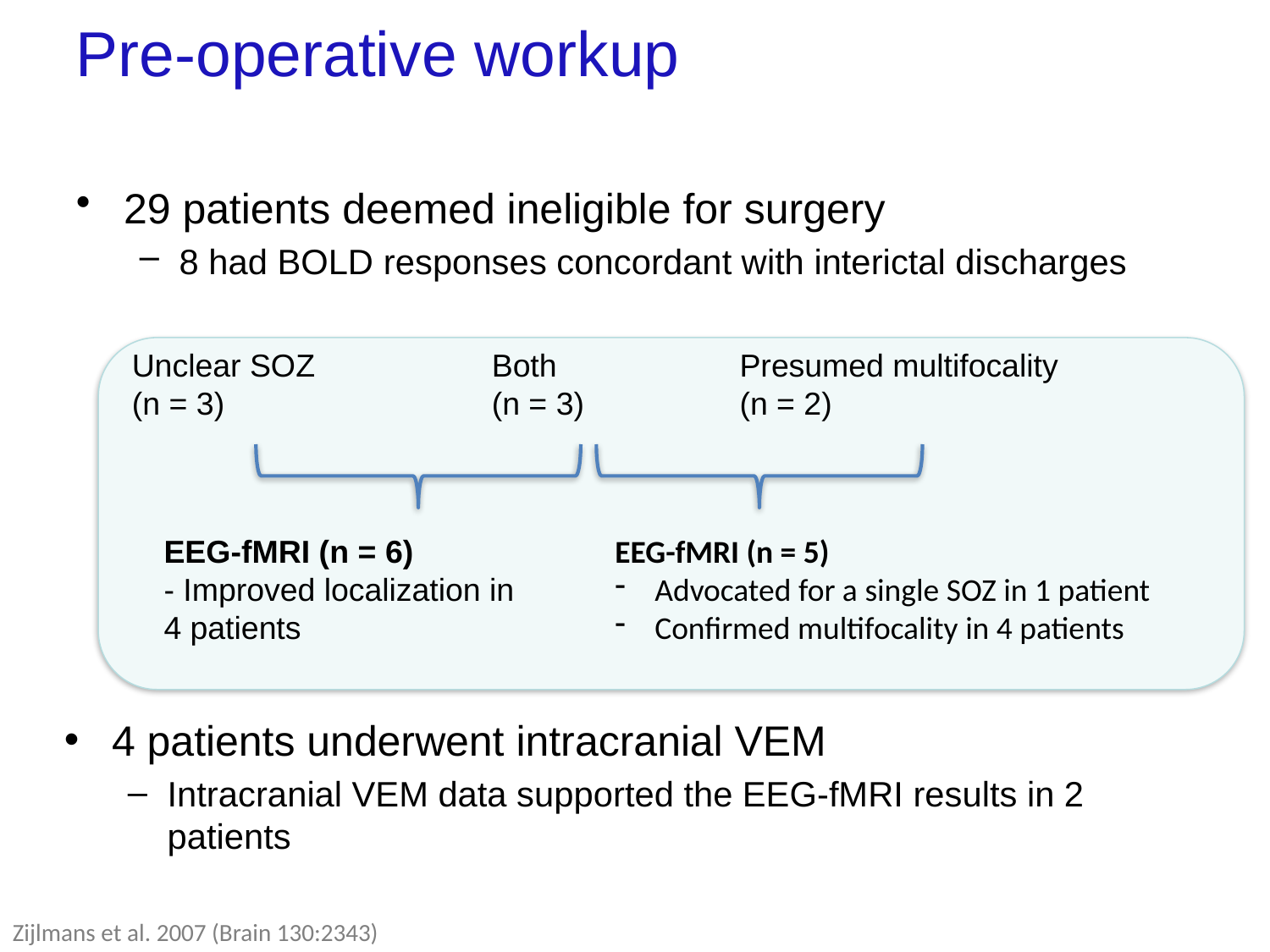

Pre-operative workup
29 patients deemed ineligible for surgery
8 had BOLD responses concordant with interictal discharges

Unclear SOZ
(n = 3)
Both
(n = 3)
Presumed multifocality
(n = 2)
EEG-fMRI (n = 6)
- Improved localization in  4 patients
EEG-fMRI (n = 5)
Advocated for a single SOZ in 1 patient
Confirmed multifocality in 4 patients
4 patients underwent intracranial VEM
Intracranial VEM data supported the EEG-fMRI results in 2 patients
Zijlmans et al. 2007 (Brain 130:2343)